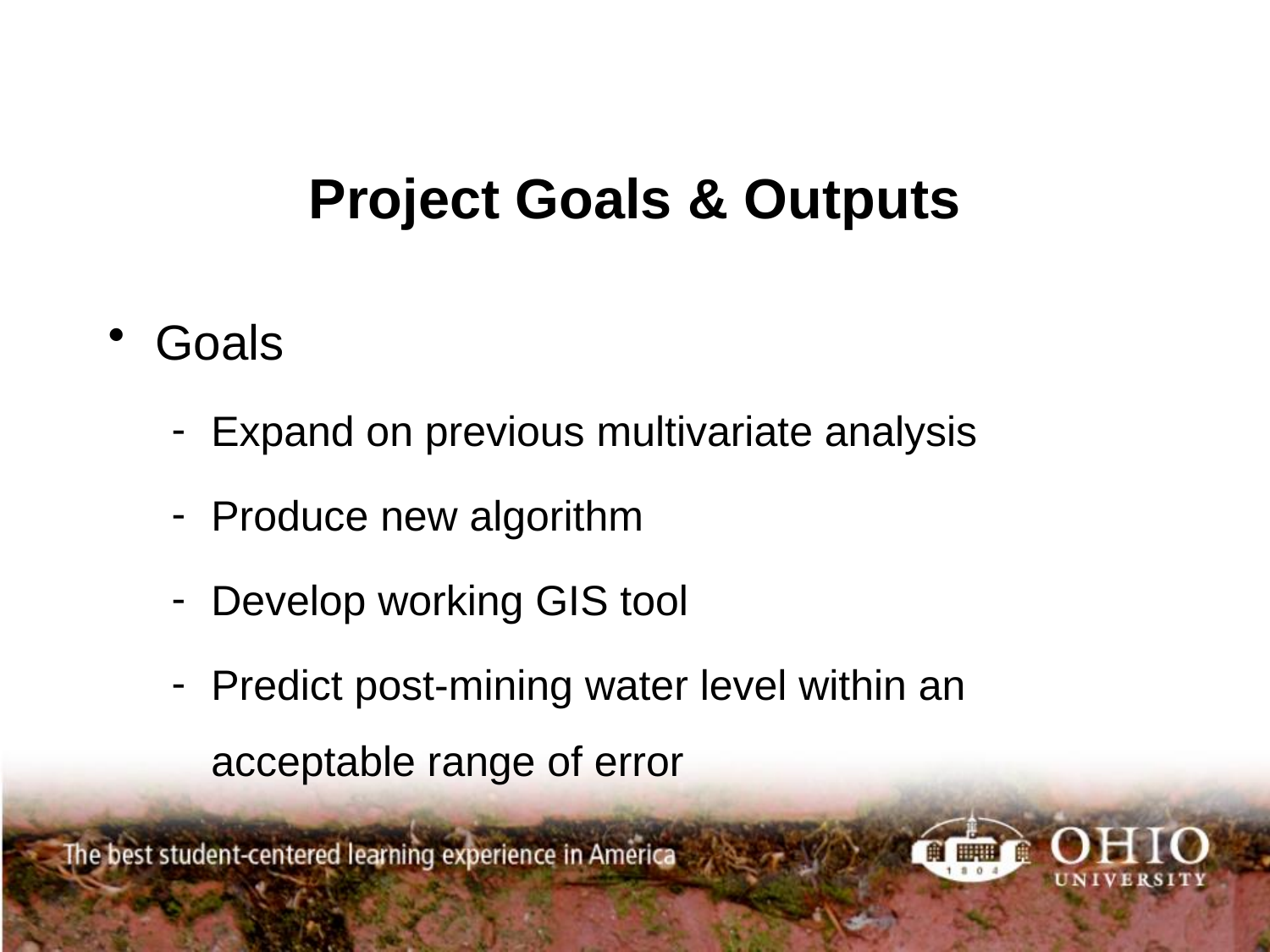

# Project Goals & Outputs
Goals
Expand on previous multivariate analysis
Produce new algorithm
Develop working GIS tool
Predict post-mining water level within an acceptable range of error